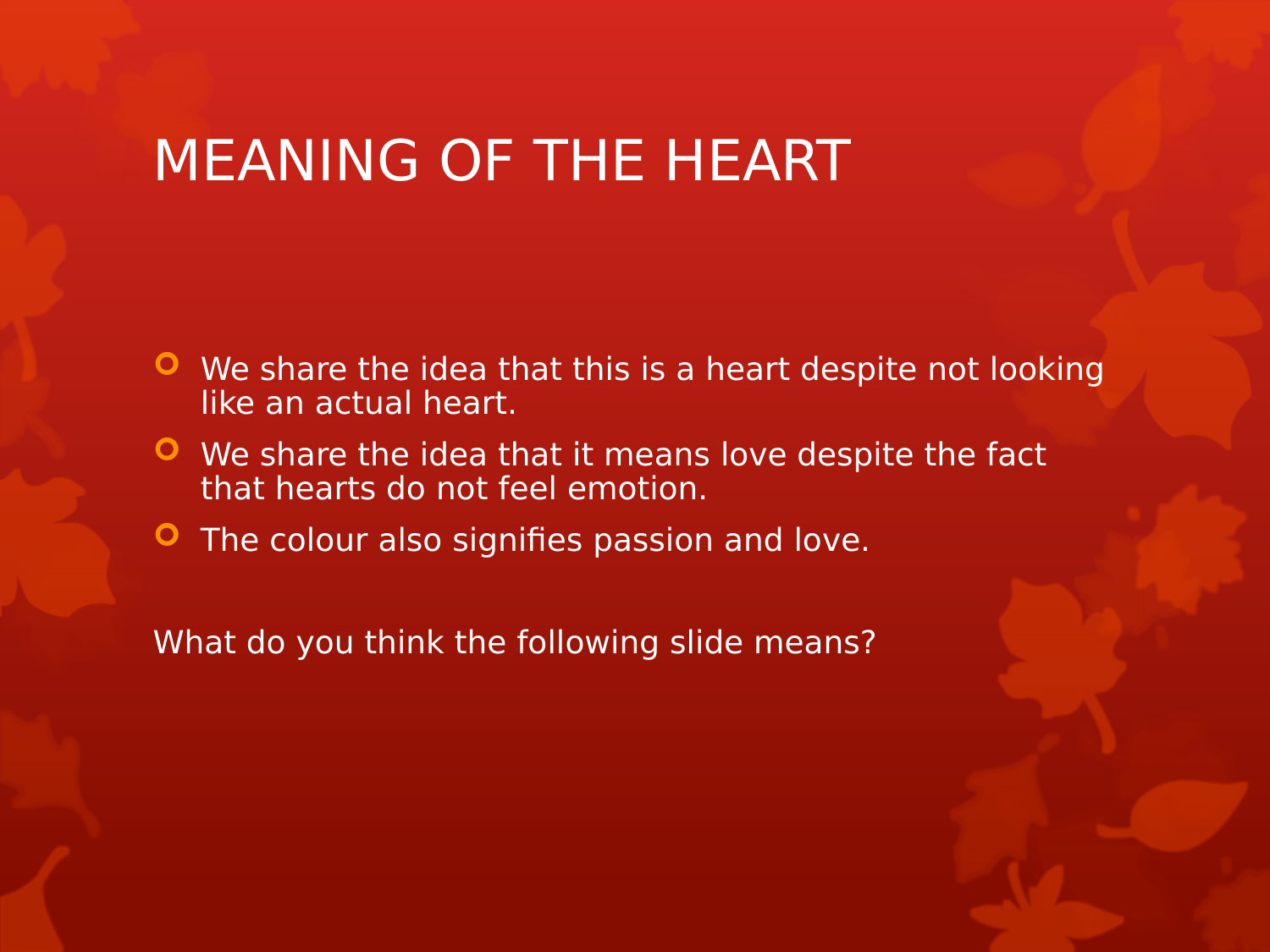

# MEANING OF THE HEART
We share the idea that this is a heart despite not looking like an actual heart.
We share the idea that it means love despite the fact that hearts do not feel emotion.
The colour also signifies passion and love.

What do you think the following slide means?